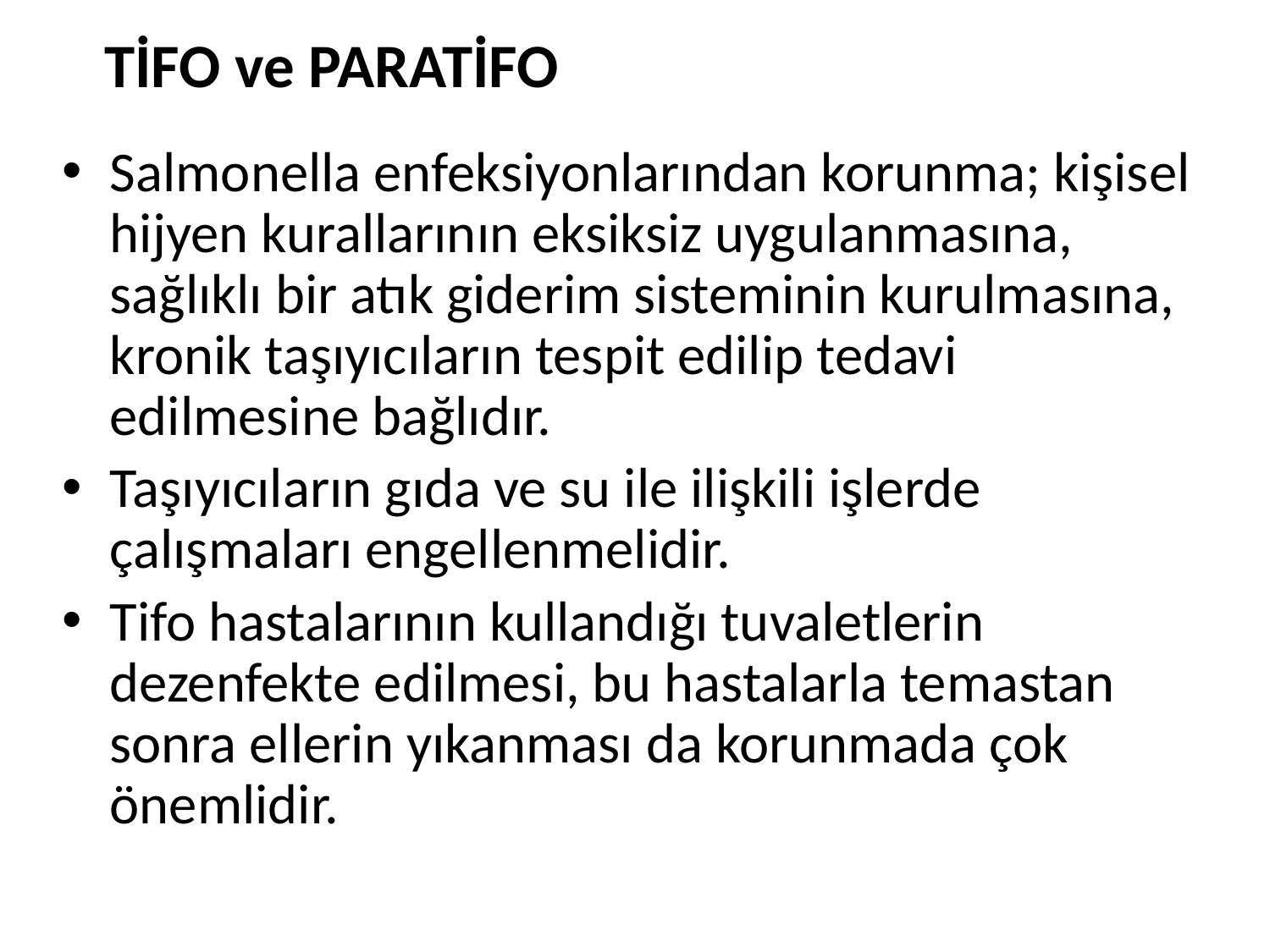

TİFO ve PARATİFO
Salmonella enfeksiyonlarından korunma; kişisel hijyen kurallarının eksiksiz uygulanmasına, sağlıklı bir atık giderim sisteminin kurulmasına, kronik taşıyıcıların tespit edilip tedavi edilmesine bağlıdır.
Taşıyıcıların gıda ve su ile ilişkili işlerde çalışmaları engellenmelidir.
Tifo hastalarının kullandığı tuvaletlerin dezenfekte edilmesi, bu hastalarla temastan sonra ellerin yıkanması da korunmada çok önemlidir.